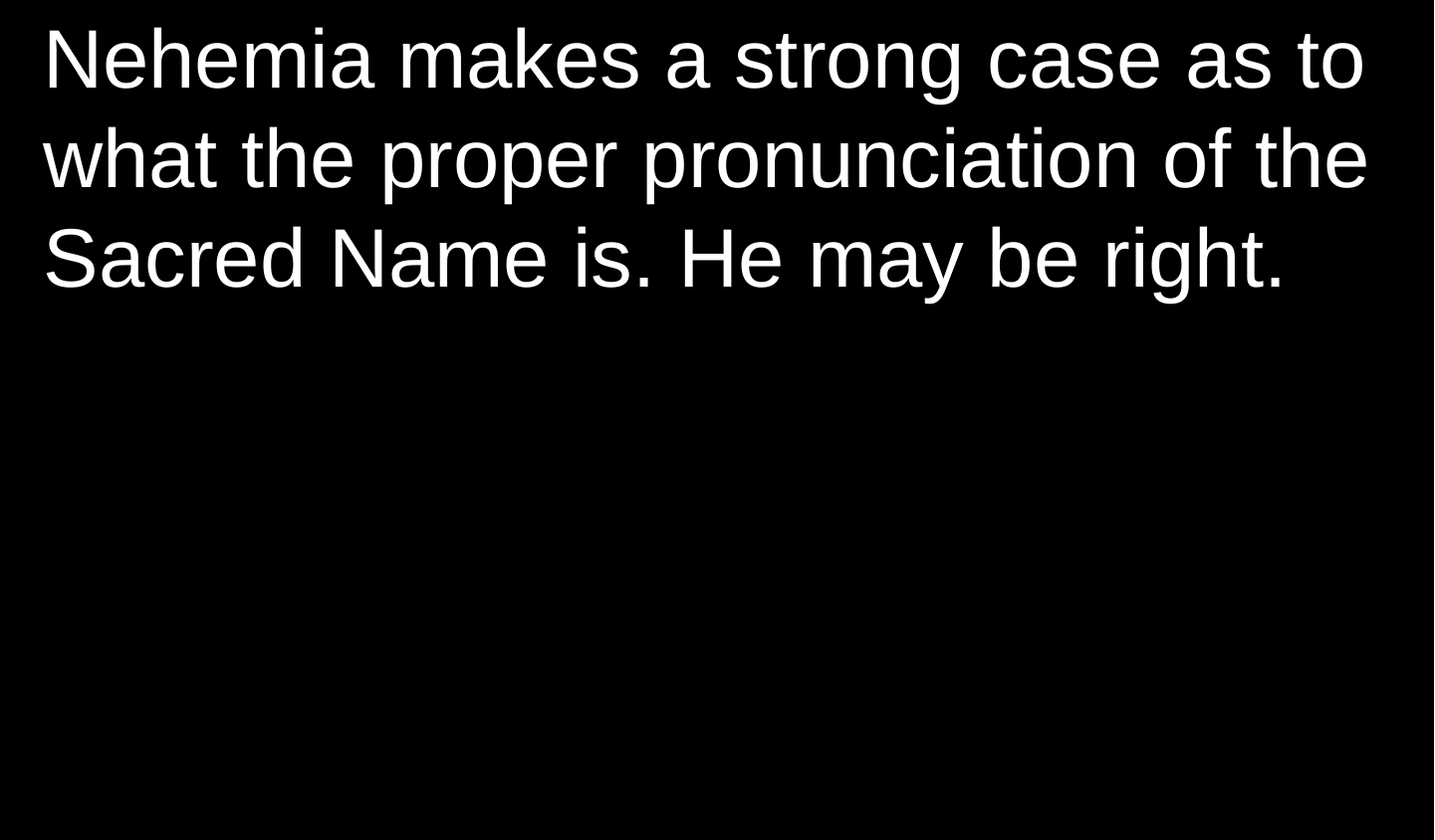

Nehemia makes a strong case as to what the proper pronunciation of the Sacred Name is. He may be right.